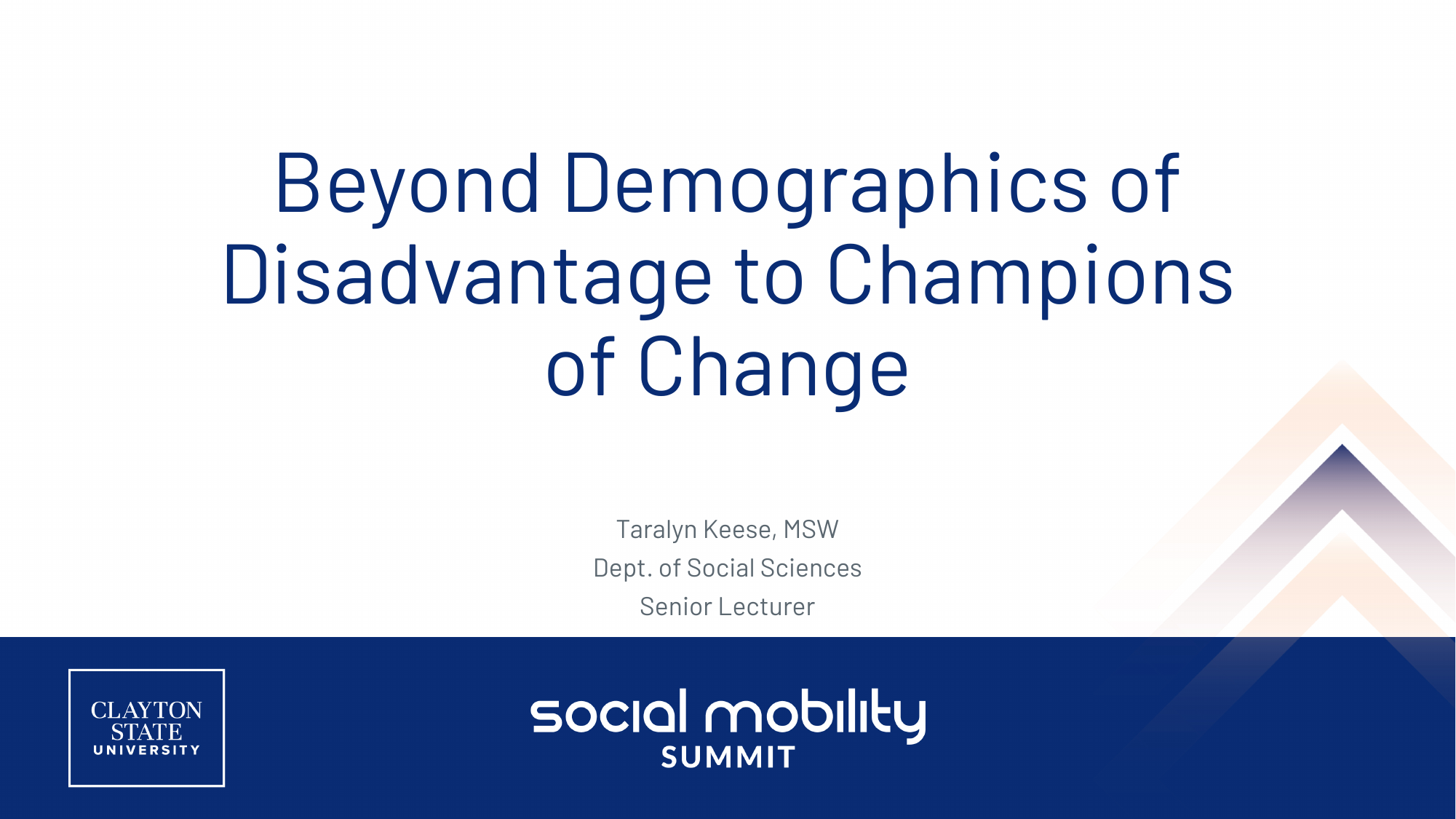

# Beyond Demographics of Disadvantage to Champions of Change

Taralyn Keese, MSW
Dept. of Social Sciences
Senior Lecturer